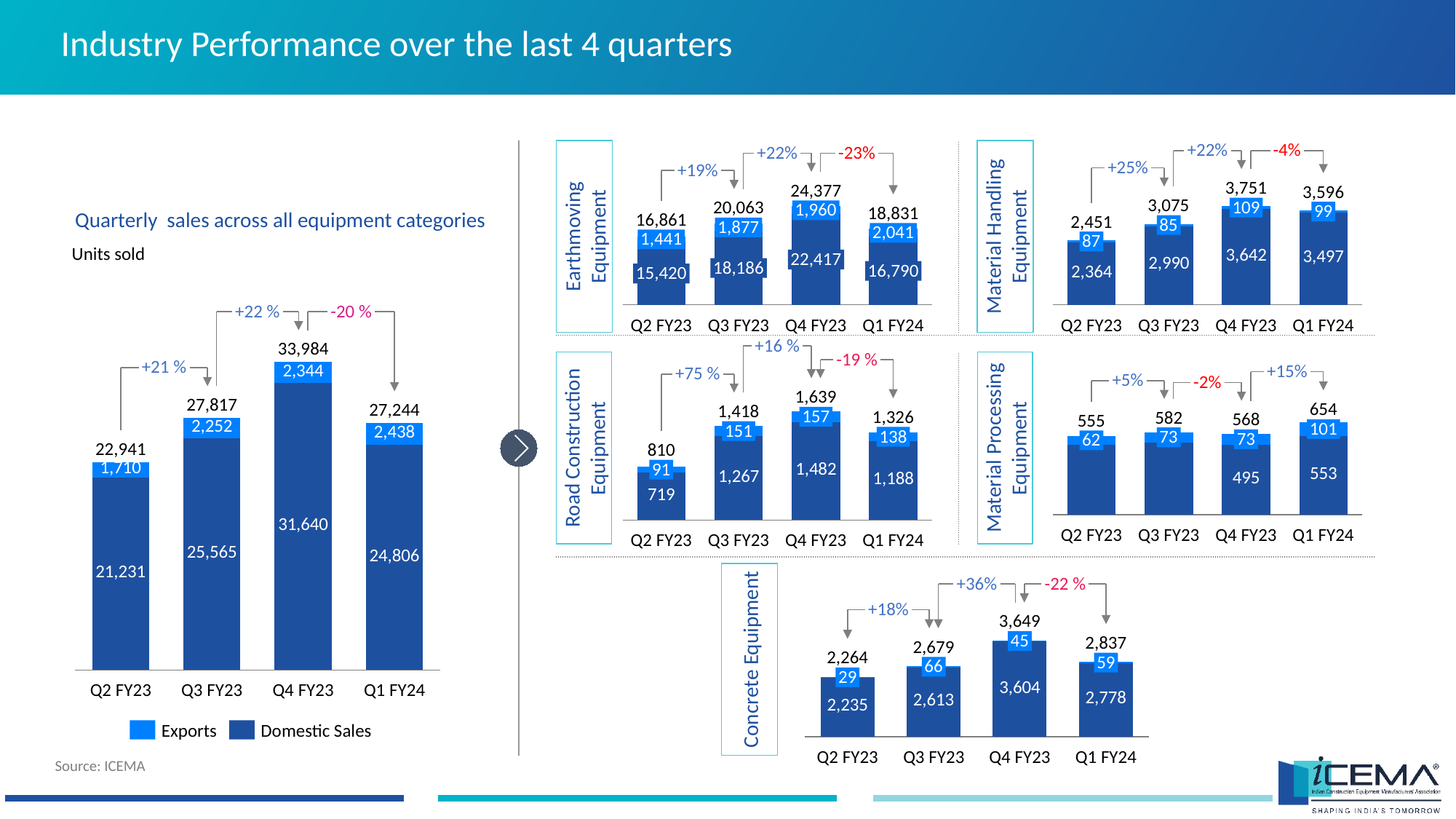

Industry Performance over the last 4 quarters
+22%
-4%
+22%
-23%

Earthmoving Equipment
Material Handling Equipment
+25%
+19%
3,751
24,377
3,596
3,075
20,063

### Chart

| Category |  |  |
|---|---|---|

### Chart

| Category |  |  |
|---|---|---|
109
18,831
1,960
99
16,861
Quarterly  sales across all equipment categories
2,451
85
1,877
2,041
1,441
87
Units sold
22,417
18,186
16,790
15,420
+22 %
-20 %
Q2 FY23
Q3 FY23
Q4 FY23
Q1 FY24
Q2 FY23
Q3 FY23
Q4 FY23
Q1 FY24
+16 %
33,984
-19 %

### Chart

| Category |  |  |
|---|---|---|
Road Construction Equipment
Material Processing Equipment
+21 %
+15%
+75 %
+5%
-2%
1,639
27,817
654
27,244
1,418

### Chart

| Category |  |  |
|---|---|---|
1,326
582
568
555
157

### Chart

| Category |  |  |
|---|---|---|
101
151
138
73
73
62
22,941
810
91
Q2 FY23
Q3 FY23
Q4 FY23
Q1 FY24
Q2 FY23
Q3 FY23
Q4 FY23
Q1 FY24
Concrete Equipment
+36%
-22 %
+18%
3,649
2,837

### Chart

| Category |  |  |
|---|---|---|
45
2,679
2,264
59
66
29
Q2 FY23
Q3 FY23
Q4 FY23
Q1 FY24

Exports
Domestic Sales
Q2 FY23
Q3 FY23
Q4 FY23
Q1 FY24
Source: ICEMA